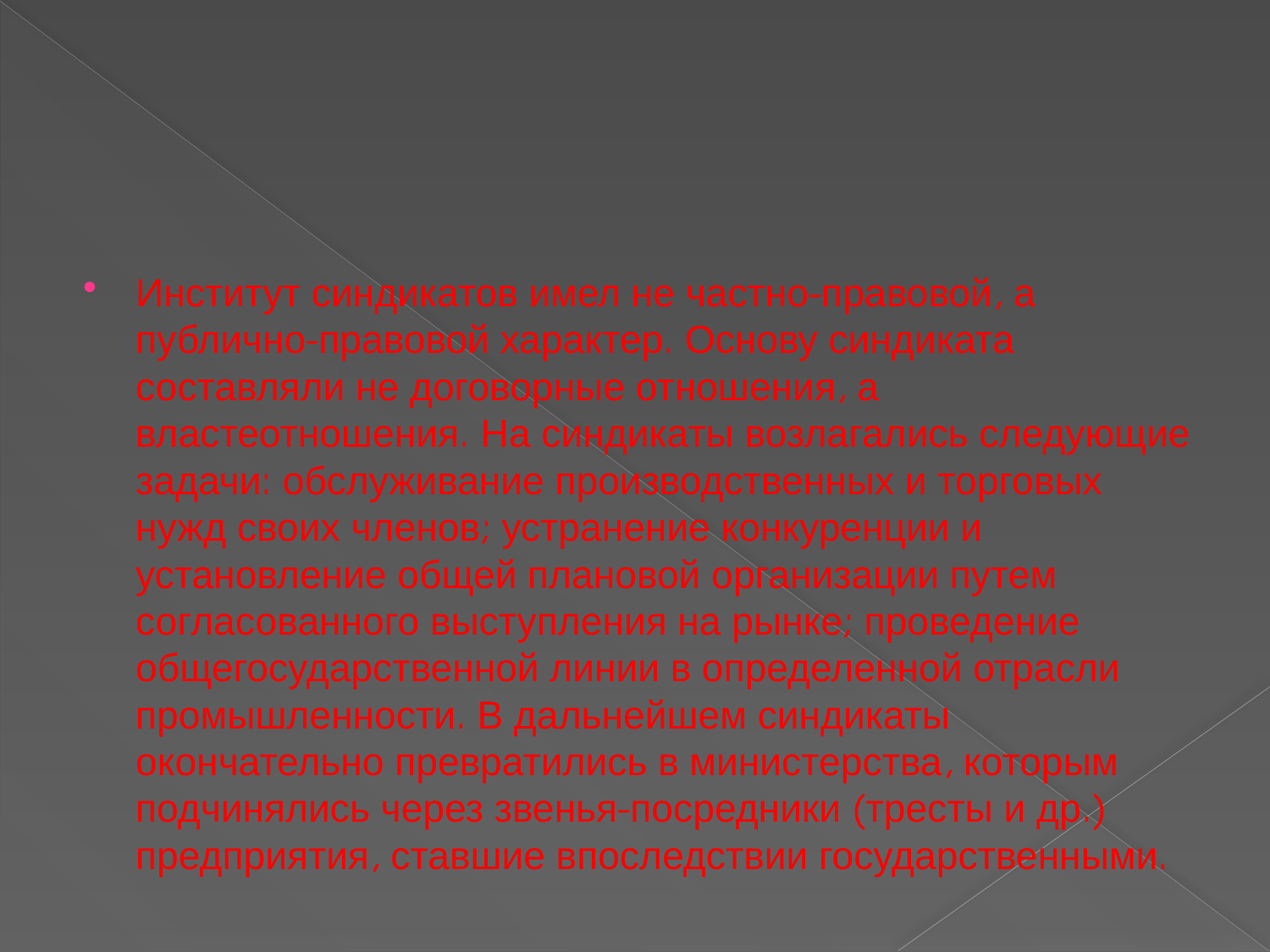

#
Институт синдикатов имел не частно-правовой, а публично-правовой характер. Основу синдиката составляли не договорные отношения, а властеотношения. На синдикаты возлагались следующие задачи: обслуживание производственных и торговых нужд своих членов; устранение конкуренции и установление общей плановой организации путем согласованного выступления на рынке; проведение общегосударственной линии в определенной отрасли промышленности. В дальнейшем синдикаты окончательно превратились в министерства, которым подчинялись через звенья-посредники (тресты и др.) предприятия, ставшие впоследствии государственными.